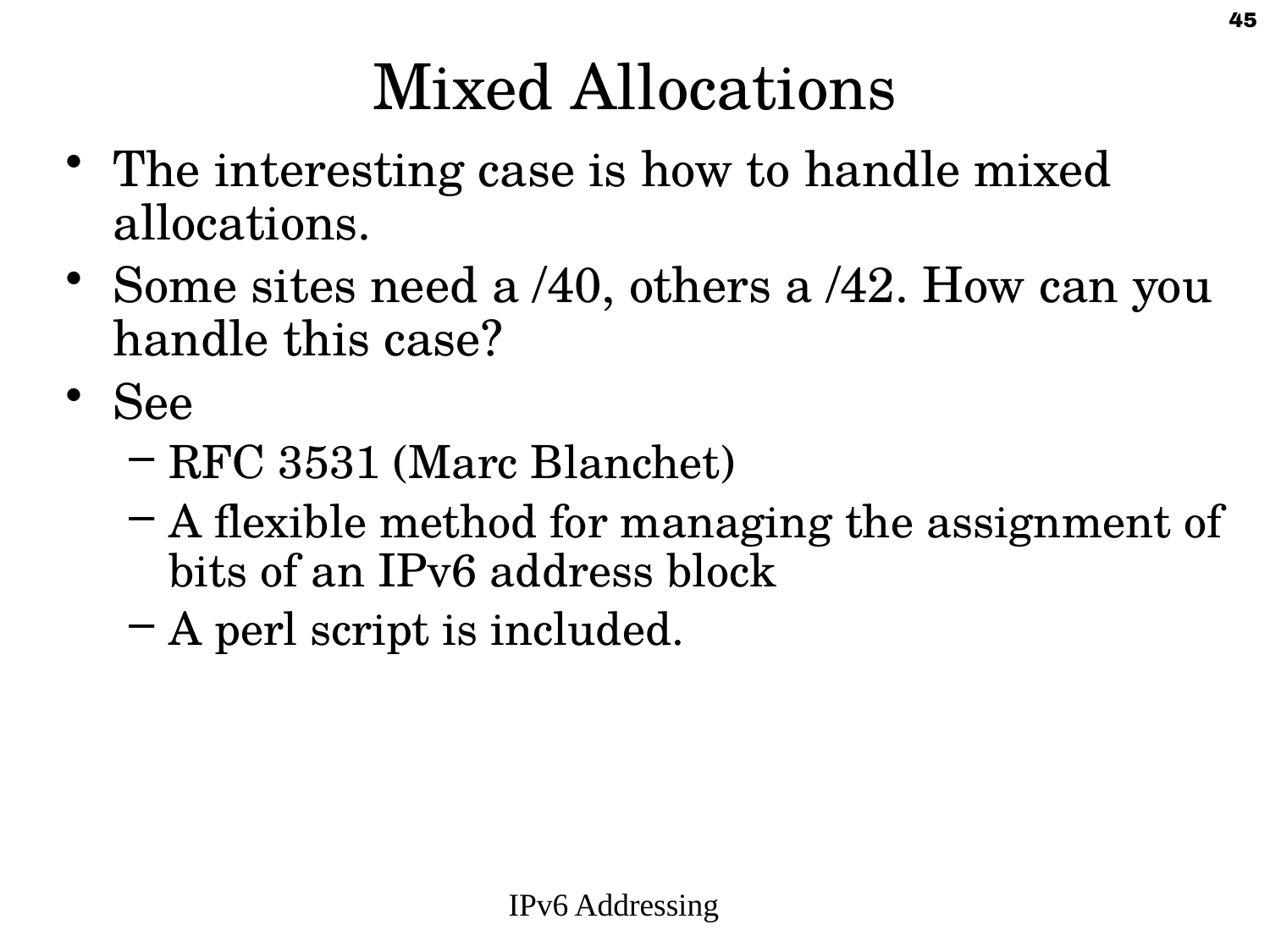

# Mixed Allocations
The interesting case is how to handle mixed allocations.
Some sites need a /40, others a /42. How can you handle this case?
See
RFC 3531 (Marc Blanchet)
A flexible method for managing the assignment of bits of an IPv6 address block
A perl script is included.